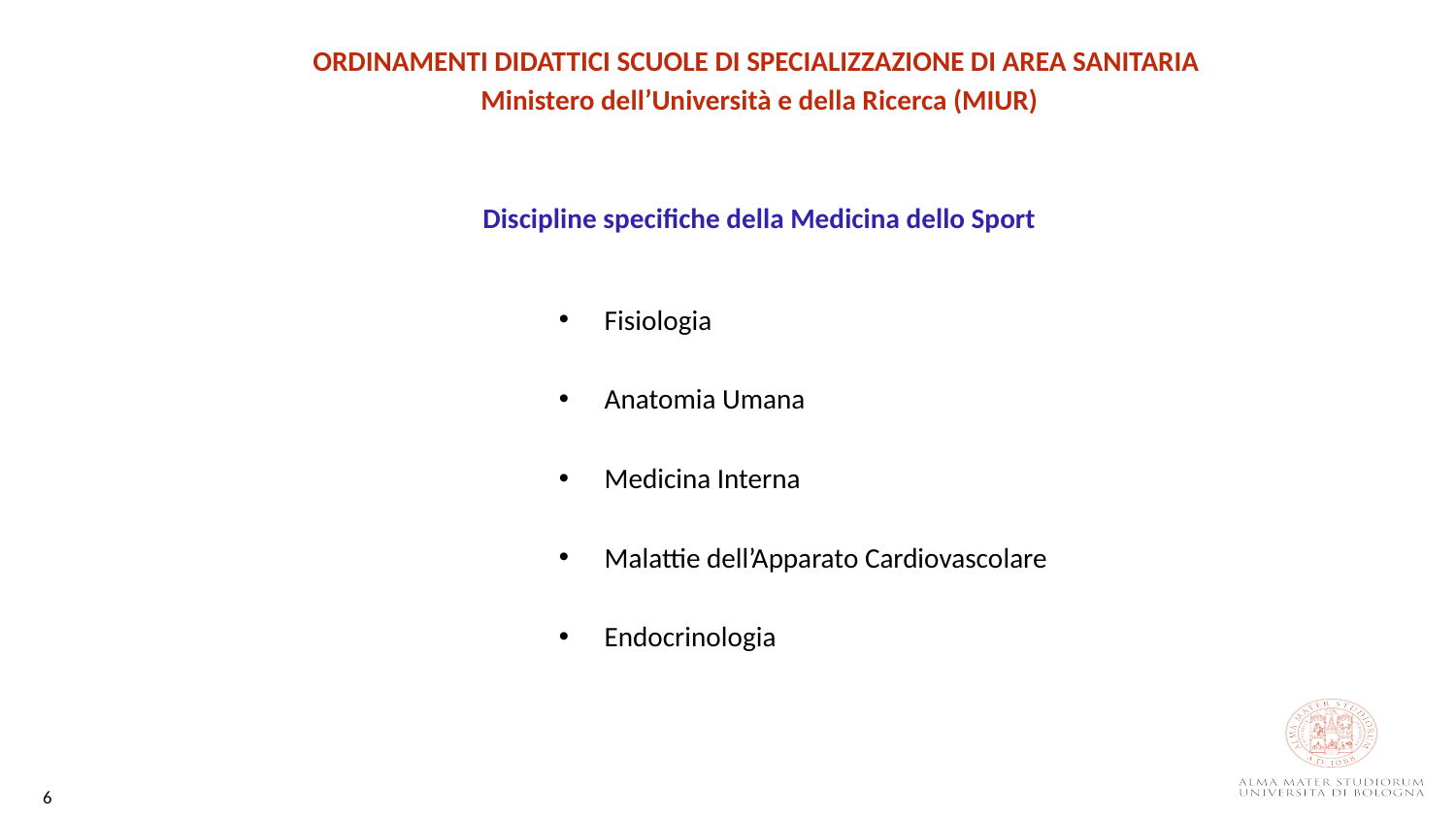

ORDINAMENTI DIDATTICI SCUOLE DI SPECIALIZZAZIONE DI AREA SANITARIA
Ministero dell’Università e della Ricerca (MIUR)

Discipline specifiche della Medicina dello Sport
Fisiologia

Anatomia Umana

Medicina Interna

Malattie dell’Apparato Cardiovascolare

Endocrinologia